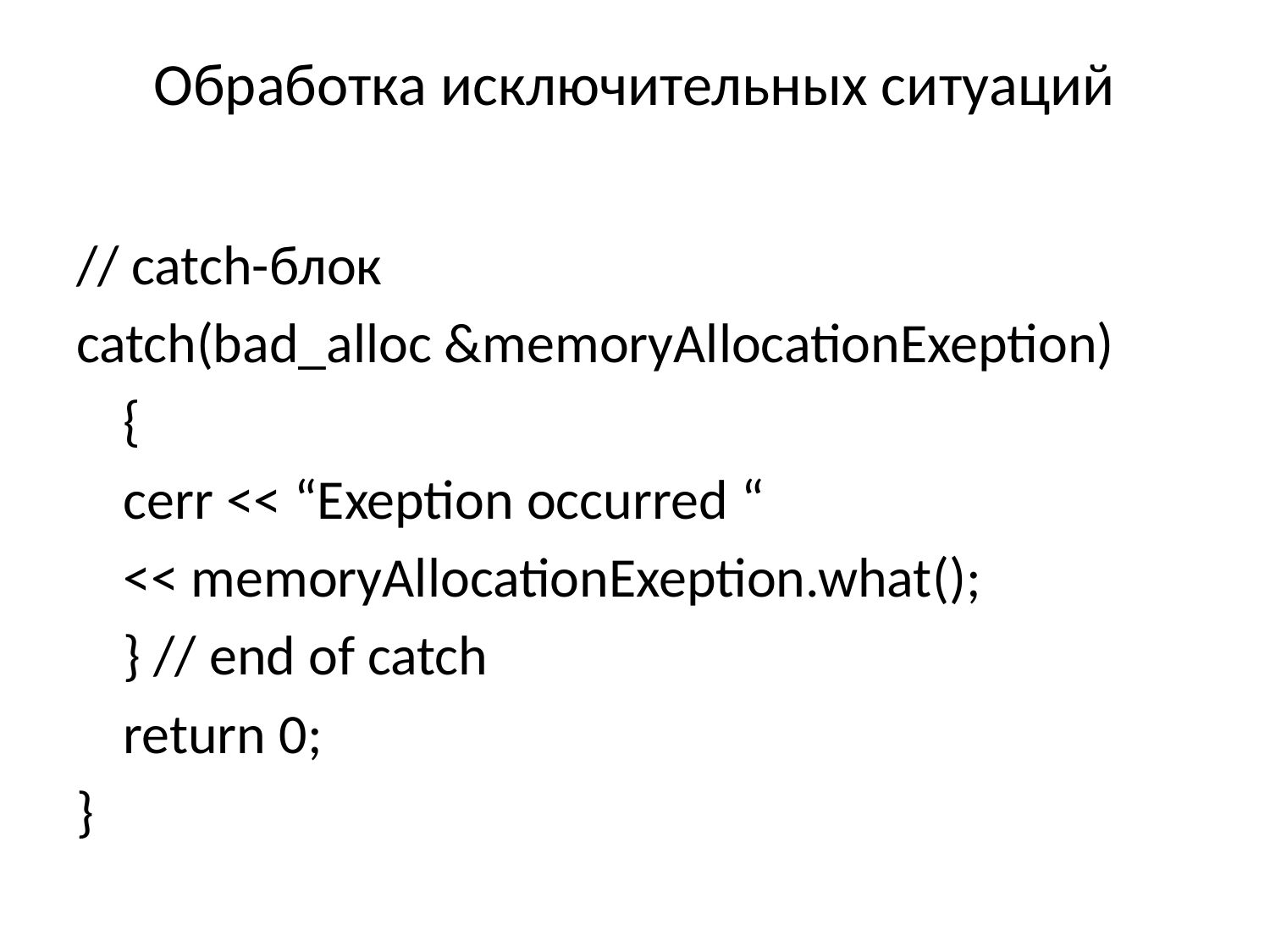

# Обработка исключительных ситуаций
// catch-блок
catch(bad_alloc &memoryAllocationExeption)
	{
		cerr << “Exeption occurred “
		<< memoryAllocationExeption.what();
	} // end of catch
	return 0;
}